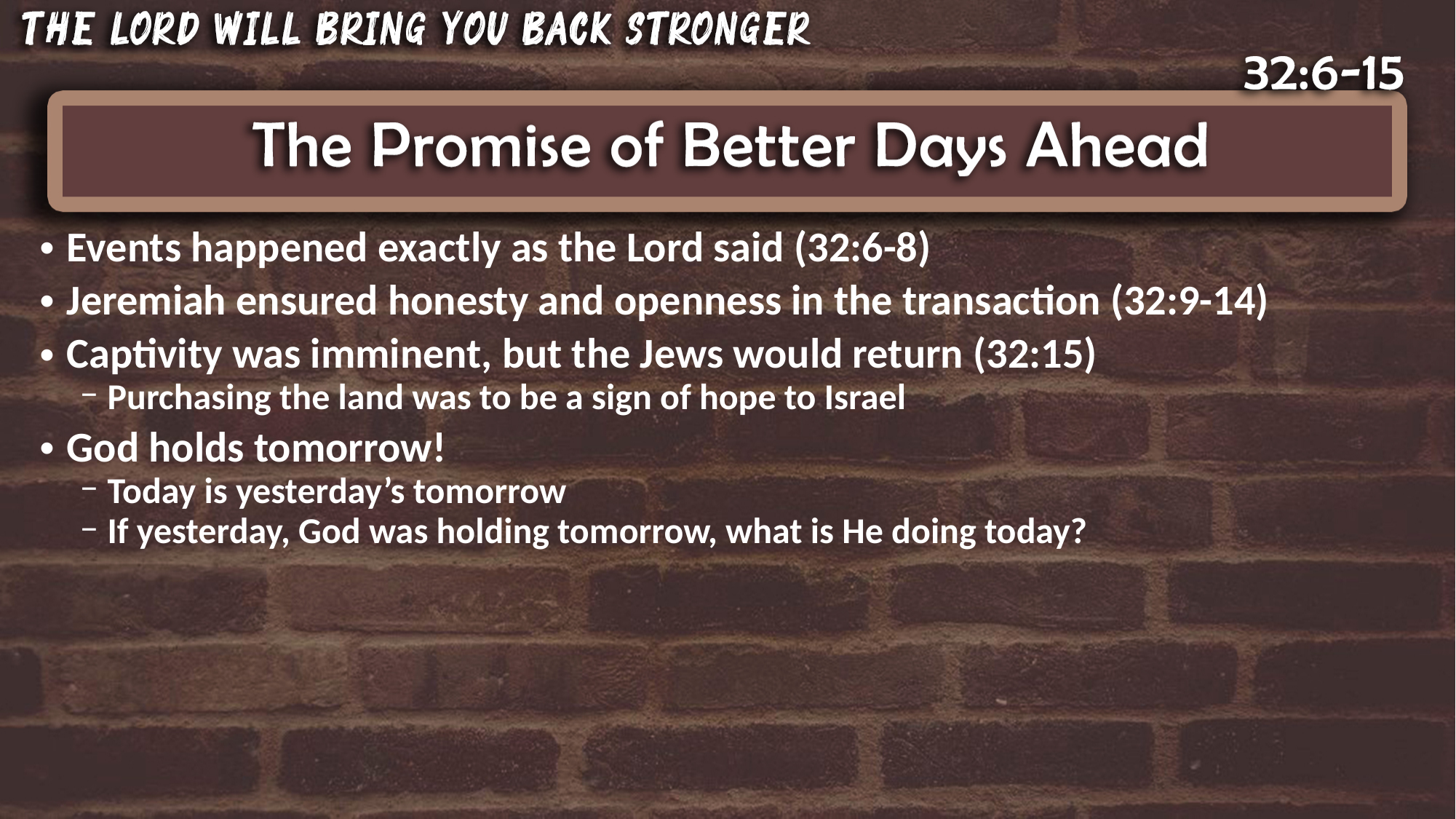

Events happened exactly as the Lord said (32:6-8)
Jeremiah ensured honesty and openness in the transaction (32:9-14)
Captivity was imminent, but the Jews would return (32:15)
Purchasing the land was to be a sign of hope to Israel
God holds tomorrow!
Today is yesterday’s tomorrow
If yesterday, God was holding tomorrow, what is He doing today?